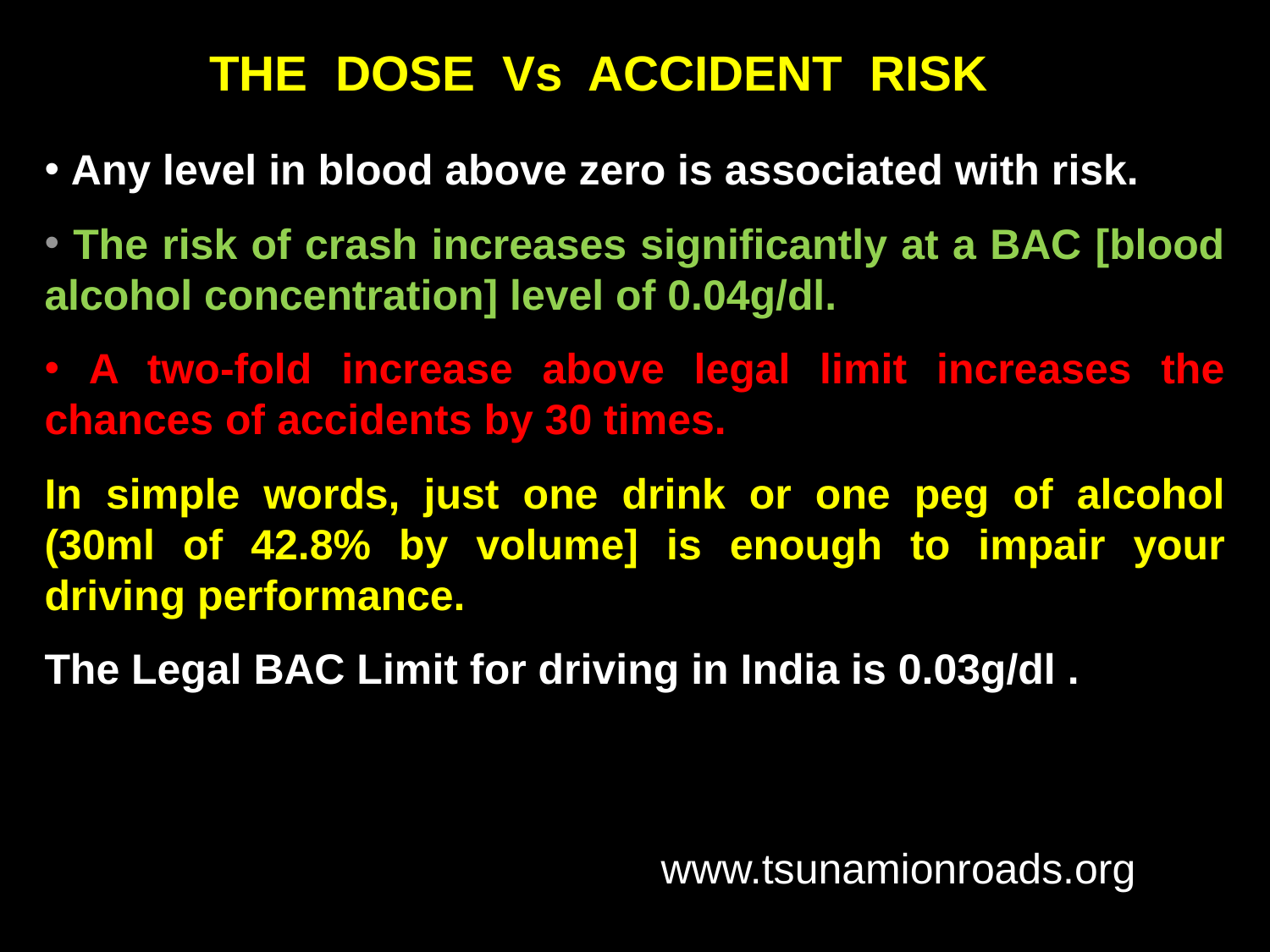

THE  DOSE  Vs  ACCIDENT  RISK

 Any level in blood above zero is associated with risk.

 The risk of crash increases significantly at a BAC [blood alcohol concentration] level of 0.04g/dl.

 A two-fold increase above legal limit increases the chances of accidents by 30 times.

In simple words, just one drink or one peg of alcohol (30ml of 42.8% by volume] is enough to impair your driving performance.

The Legal BAC Limit for driving in India is 0.03g/dl .
www.tsunamionroads.org